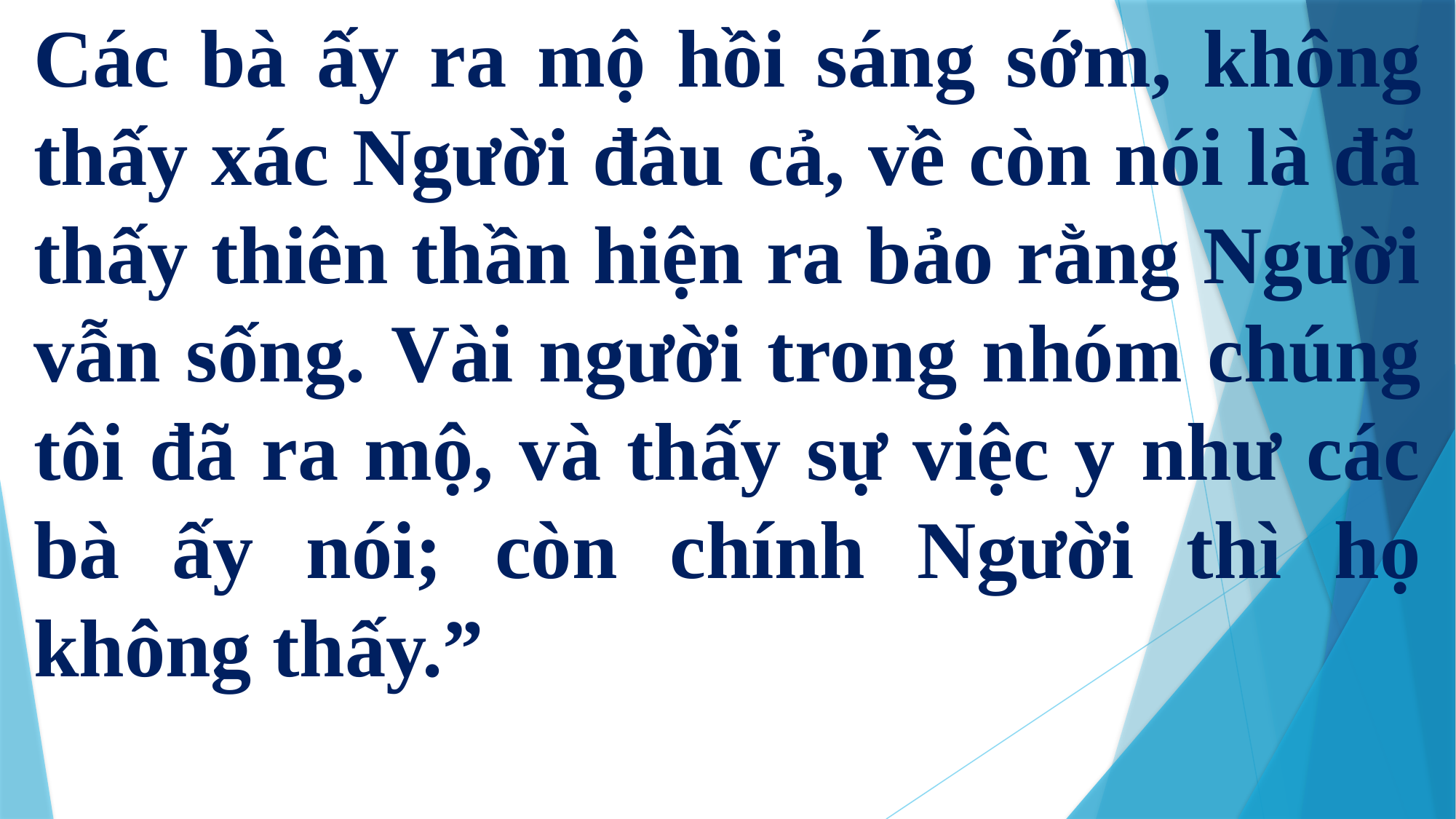

Các bà ấy ra mộ hồi sáng sớm, không thấy xác Người đâu cả, về còn nói là đã thấy thiên thần hiện ra bảo rằng Người vẫn sống. Vài người trong nhóm chúng tôi đã ra mộ, và thấy sự việc y như các bà ấy nói; còn chính Người thì họ không thấy.”